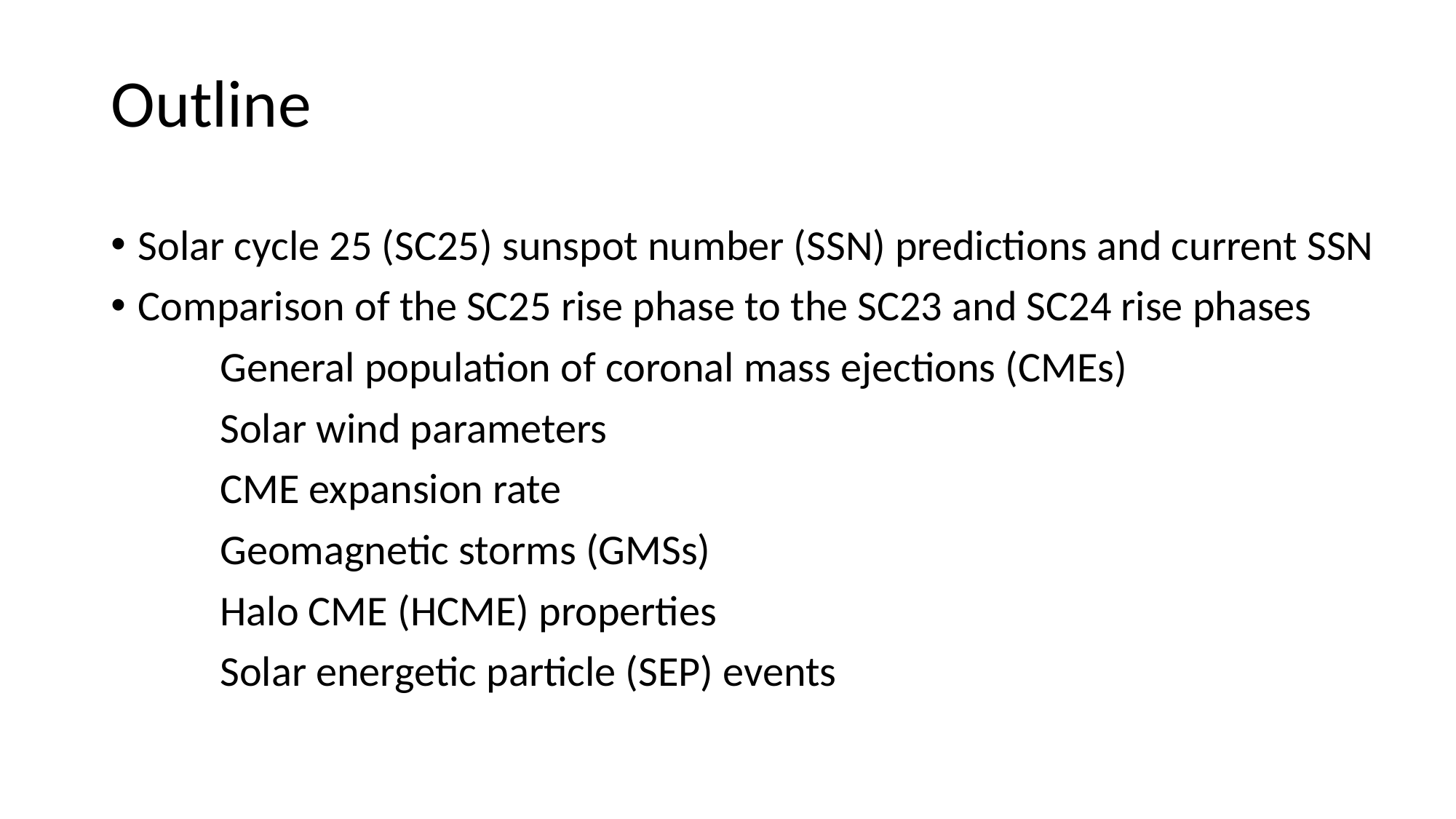

# Outline
Solar cycle 25 (SC25) sunspot number (SSN) predictions and current SSN
Comparison of the SC25 rise phase to the SC23 and SC24 rise phases
	General population of coronal mass ejections (CMEs)
	Solar wind parameters
	CME expansion rate
	Geomagnetic storms (GMSs)
	Halo CME (HCME) properties
	Solar energetic particle (SEP) events